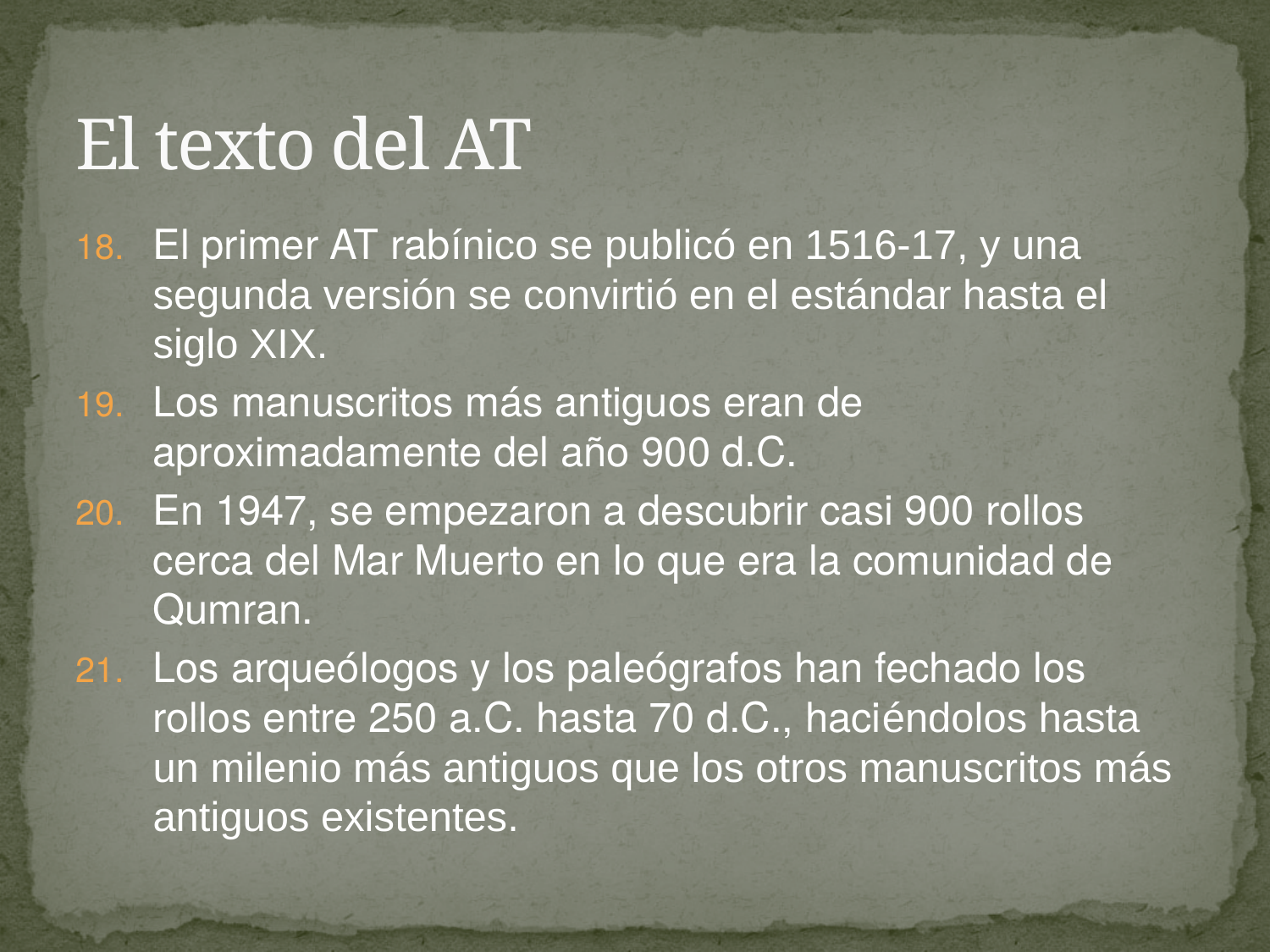

# El texto del AT
El primer AT rabínico se publicó en 1516-17, y una segunda versión se convirtió en el estándar hasta el siglo XIX.
Los manuscritos más antiguos eran de aproximadamente del año 900 d.C.
En 1947, se empezaron a descubrir casi 900 rollos cerca del Mar Muerto en lo que era la comunidad de Qumran.
Los arqueólogos y los paleógrafos han fechado los rollos entre 250 a.C. hasta 70 d.C., haciéndolos hasta un milenio más antiguos que los otros manuscritos más antiguos existentes.